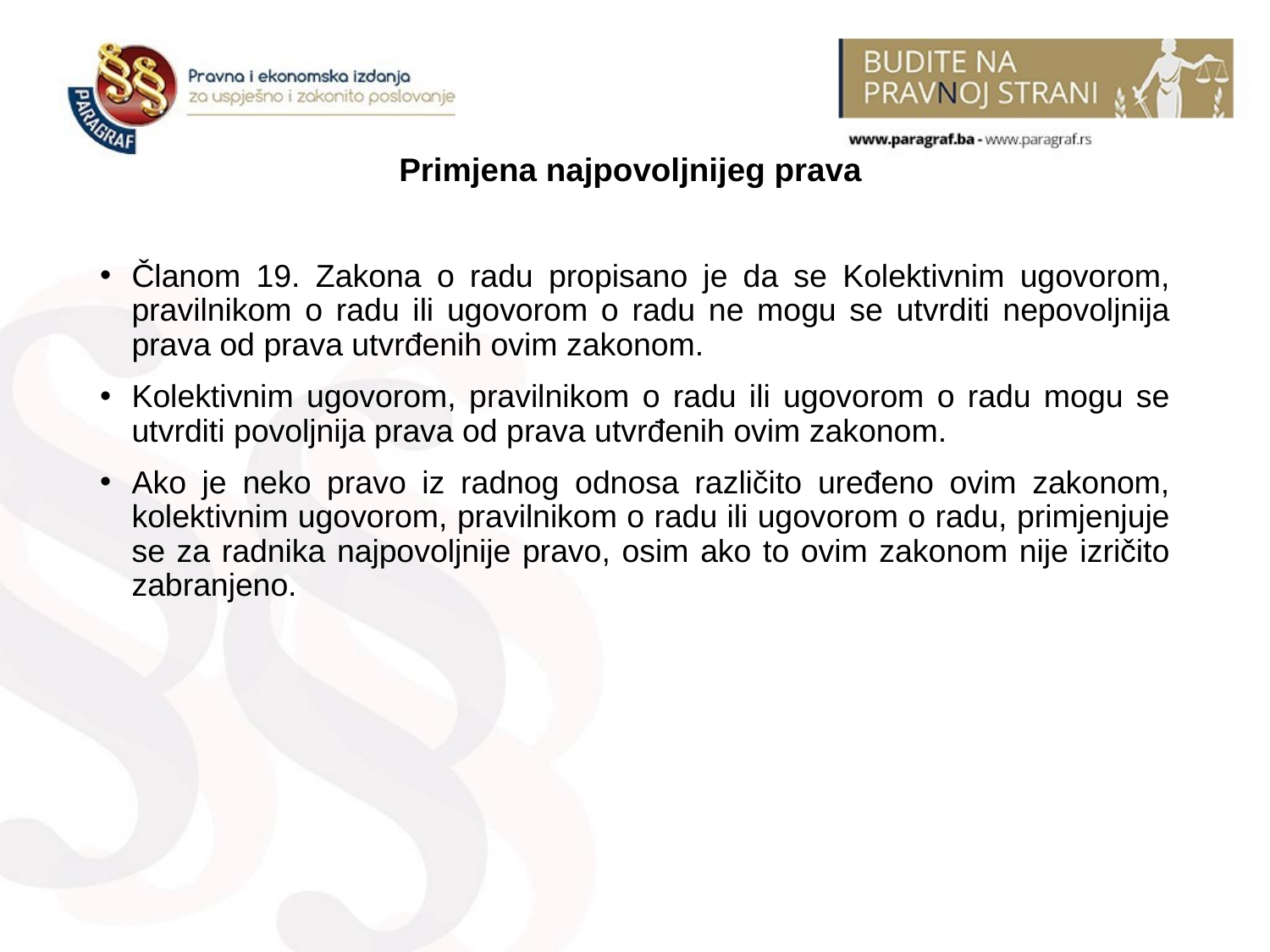

# Primjena najpovoljnijeg prava
Članom 19. Zakona o radu propisano je da se Kolektivnim ugovorom, pravilnikom o radu ili ugovorom o radu ne mogu se utvrditi nepovoljnija prava od prava utvrđenih ovim zakonom.
Kolektivnim ugovorom, pravilnikom o radu ili ugovorom o radu mogu se utvrditi povoljnija prava od prava utvrđenih ovim zakonom.
Ako je neko pravo iz radnog odnosa različito uređeno ovim zakonom, kolektivnim ugovorom, pravilnikom o radu ili ugovorom o radu, primjenjuje se za radnika najpovoljnije pravo, osim ako to ovim zakonom nije izričito zabranjeno.